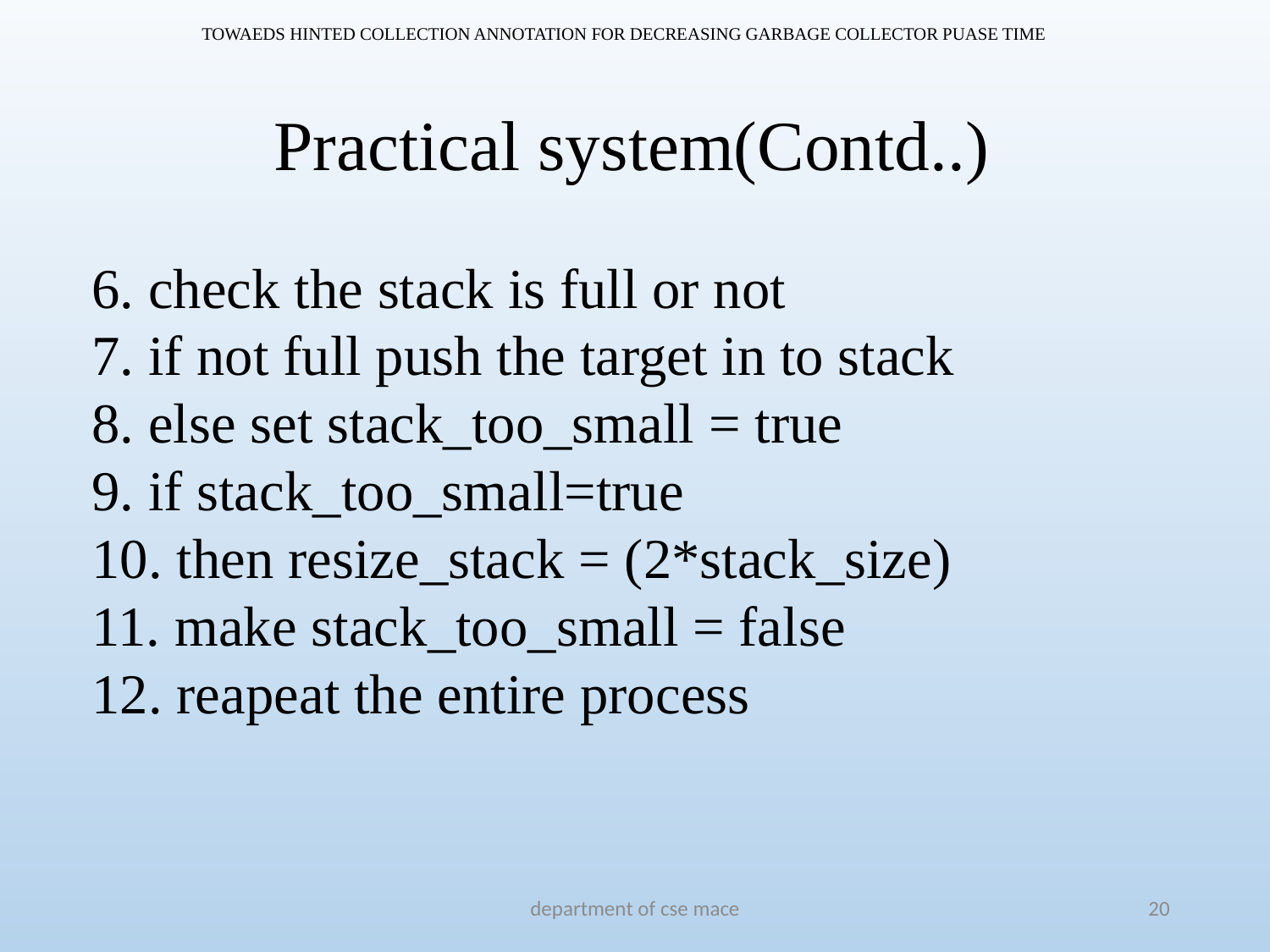

TOWAEDS HINTED COLLECTION ANNOTATION FOR DECREASING GARBAGE COLLECTOR PUASE TIME
# Practical system(Contd..)
6. check the stack is full or not
7. if not full push the target in to stack
8. else set stack_too_small = true
9. if stack_too_small=true
10. then resize_stack = (2*stack_size)
11. make stack_too_small = false
12. reapeat the entire process
department of cse mace
20